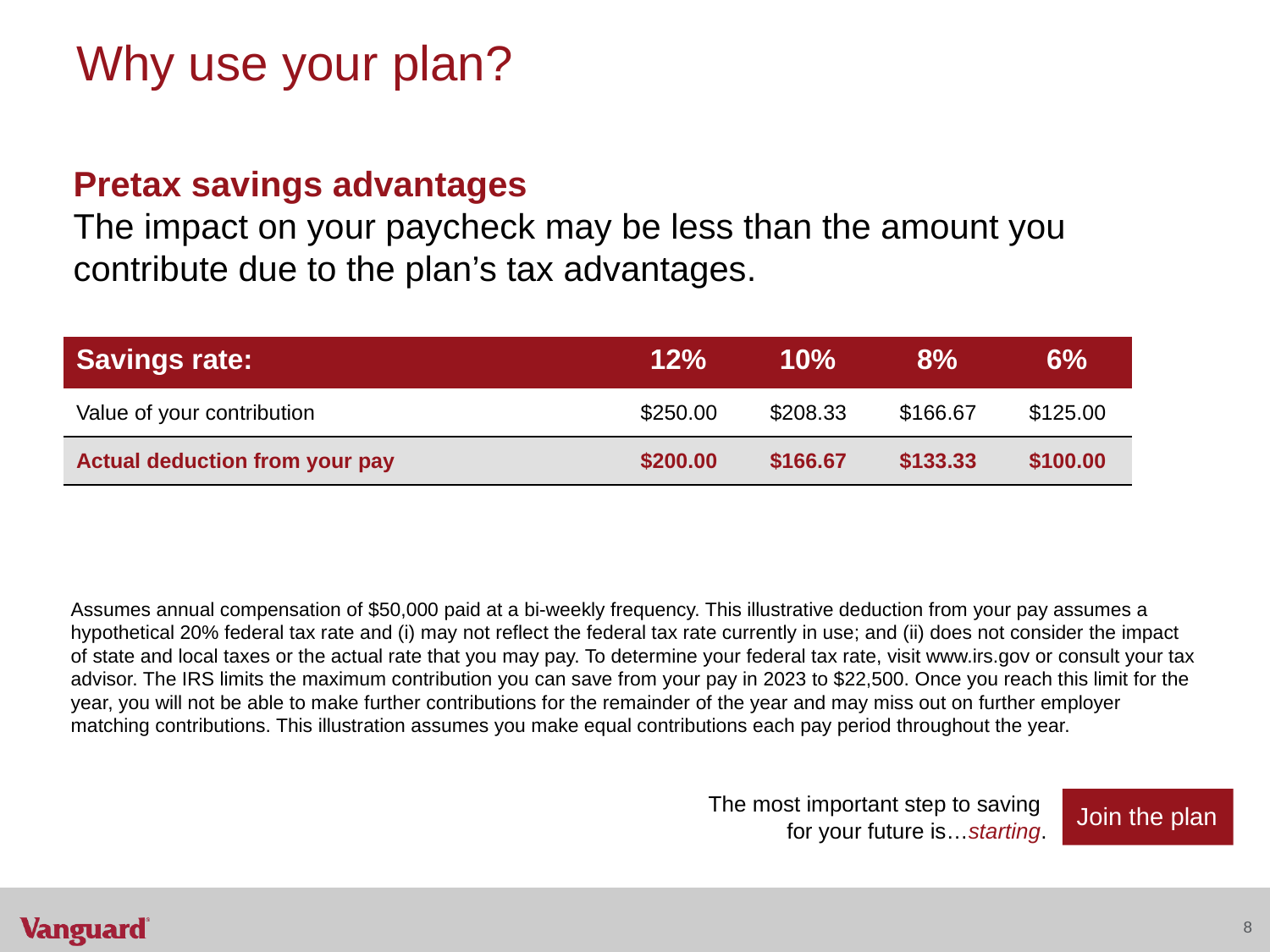

# Why use your plan?
Pretax savings advantages
The impact on your paycheck may be less than the amount you contribute due to the plan’s tax advantages.

.
| Savings rate: | 12% | 10% | 8% | 6% |
| --- | --- | --- | --- | --- |
| Value of your contribution | $250.00 | $208.33 | $166.67 | $125.00 |
| Actual deduction from your pay | $200.00 | $166.67 | $133.33 | $100.00 |
Assumes annual compensation of $50,000 paid at a bi-weekly frequency. This illustrative deduction from your pay assumes a hypothetical 20% federal tax rate and (i) may not reflect the federal tax rate currently in use; and (ii) does not consider the impact of state and local taxes or the actual rate that you may pay. To determine your federal tax rate, visit www.irs.gov or consult your tax advisor. The IRS limits the maximum contribution you can save from your pay in 2023 to $22,500. Once you reach this limit for the year, you will not be able to make further contributions for the remainder of the year and may miss out on further employer matching contributions. This illustration assumes you make equal contributions each pay period throughout the year.
8